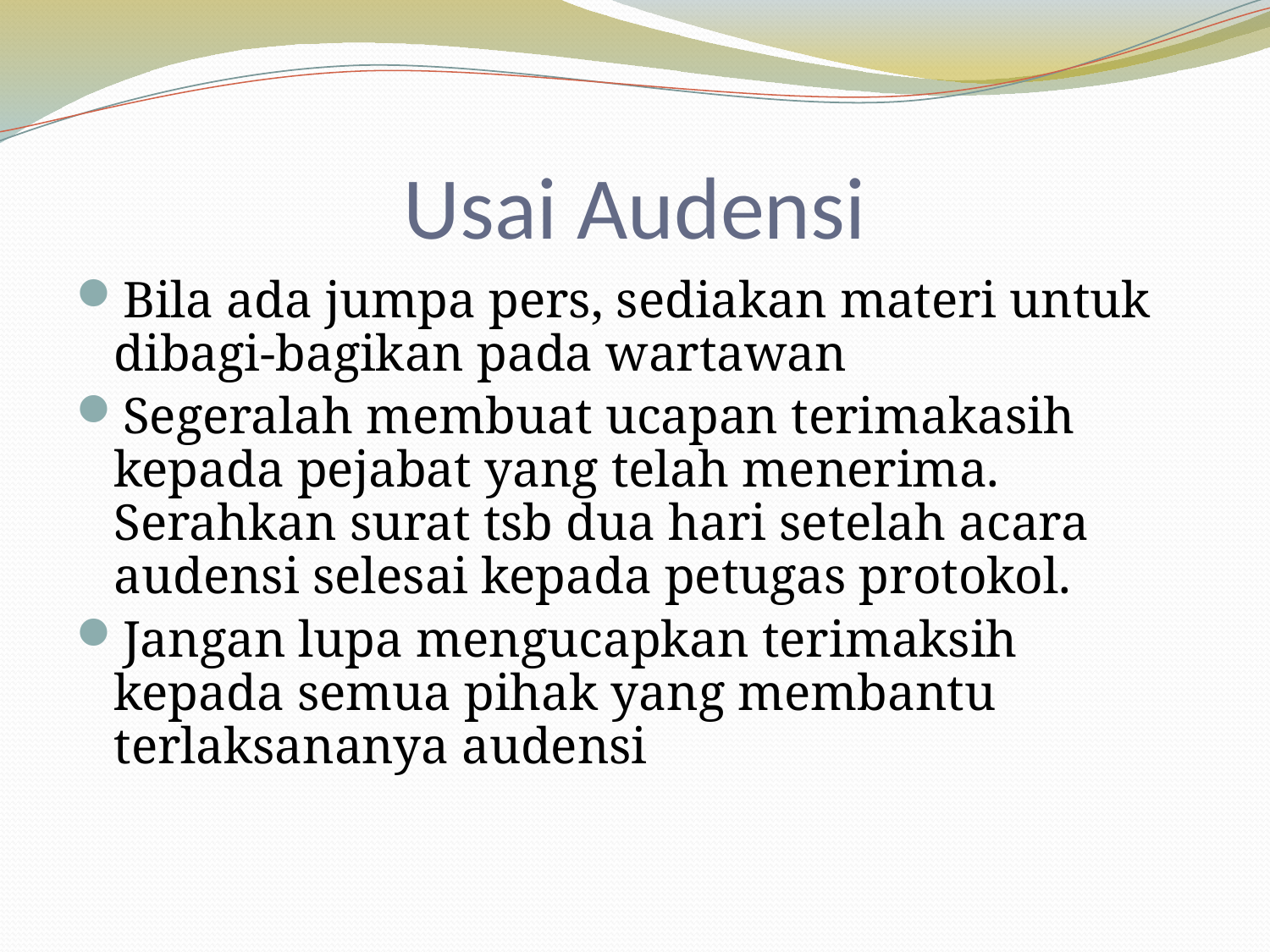

# Usai Audensi
Bila ada jumpa pers, sediakan materi untuk dibagi-bagikan pada wartawan
Segeralah membuat ucapan terimakasih kepada pejabat yang telah menerima. Serahkan surat tsb dua hari setelah acara audensi selesai kepada petugas protokol.
Jangan lupa mengucapkan terimaksih kepada semua pihak yang membantu terlaksananya audensi